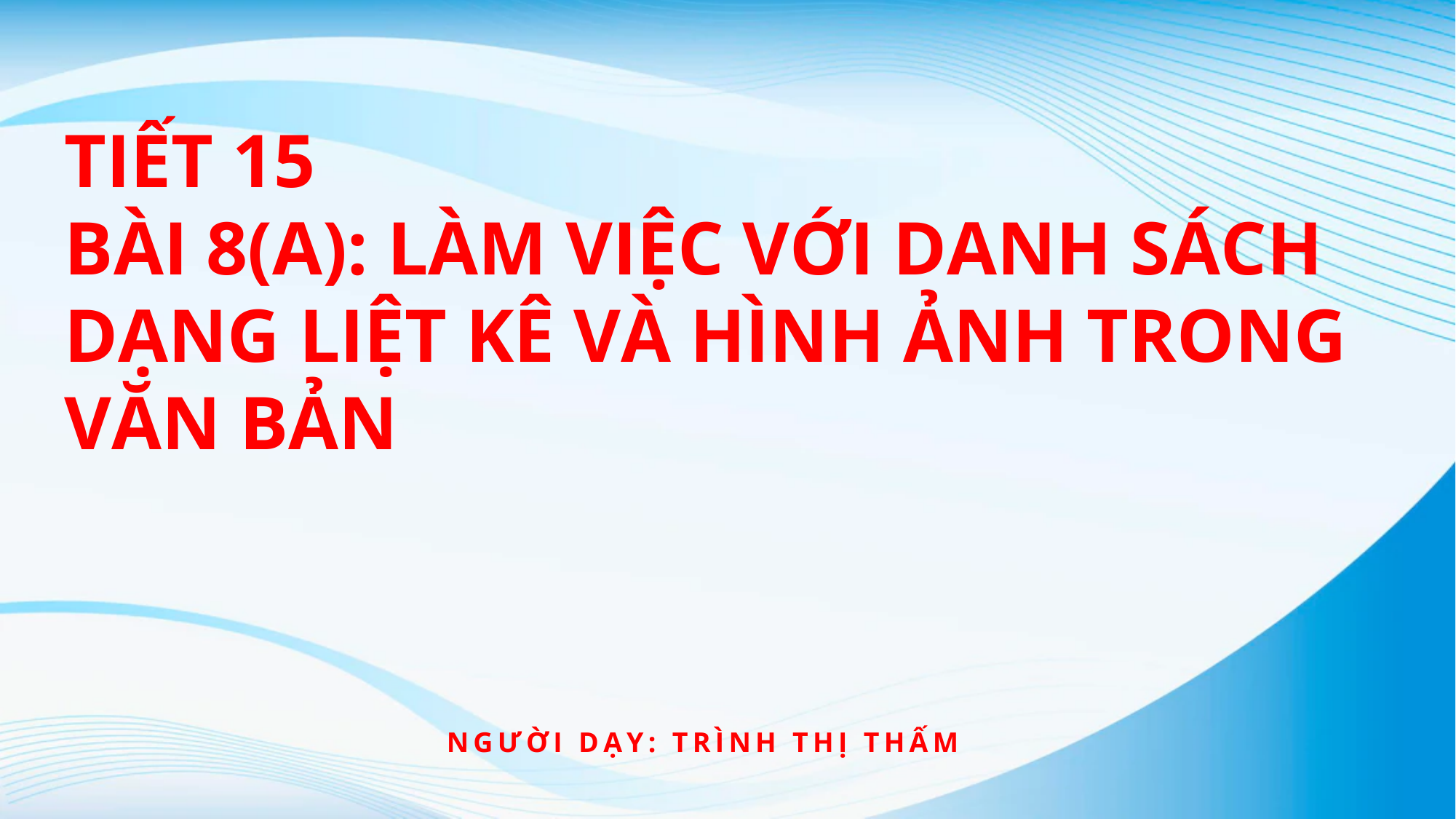

# TIẾT 15 BÀI 8(A): LÀM VIỆC VỚI DANH SÁCH DẠNG LIỆT KÊ VÀ HÌNH ẢNH TRONG VĂN BẢN
Người dạy: TRình thị thấm